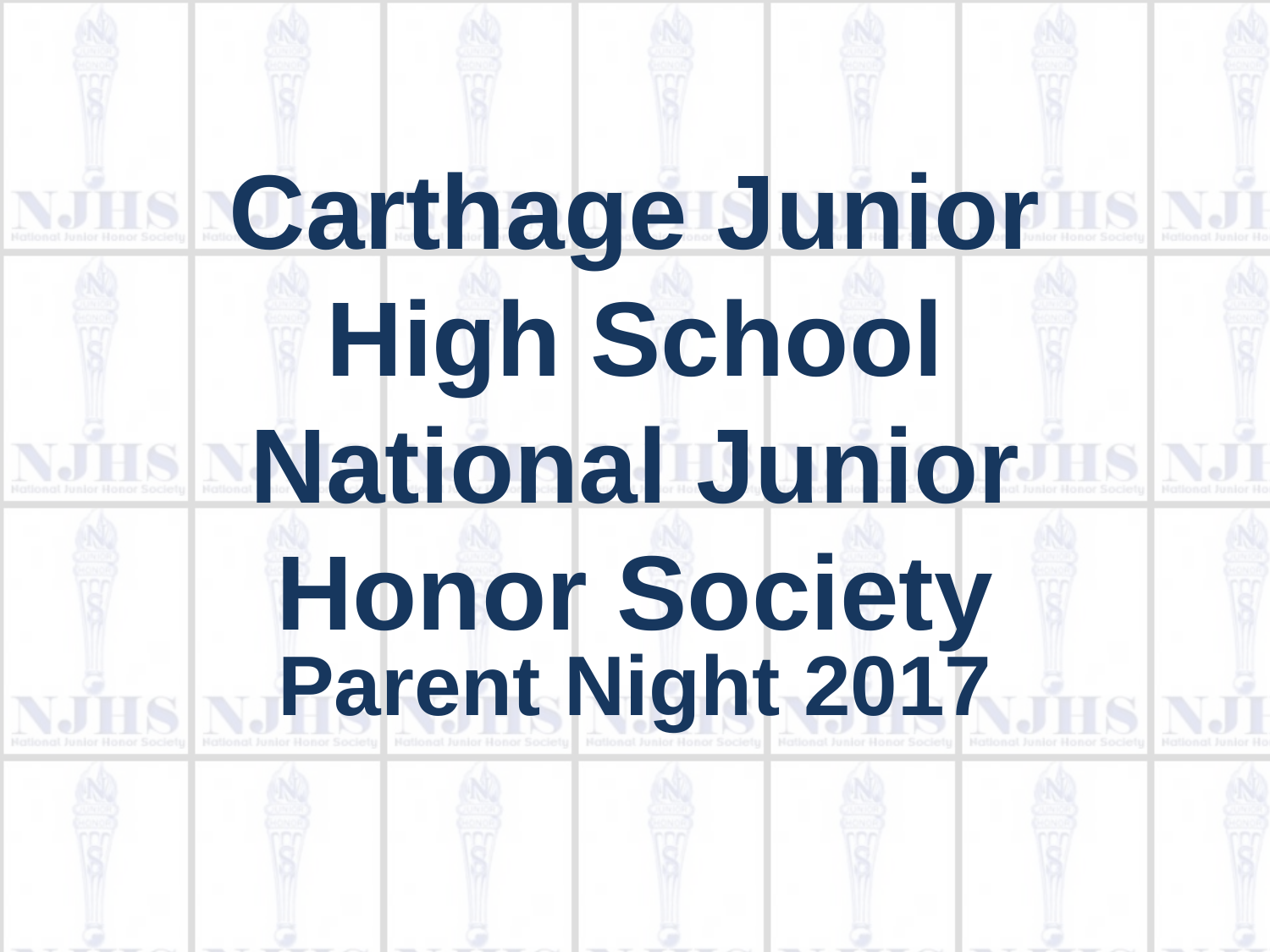

# Carthage Junior High School National Junior Honor Society

Parent Night 2017